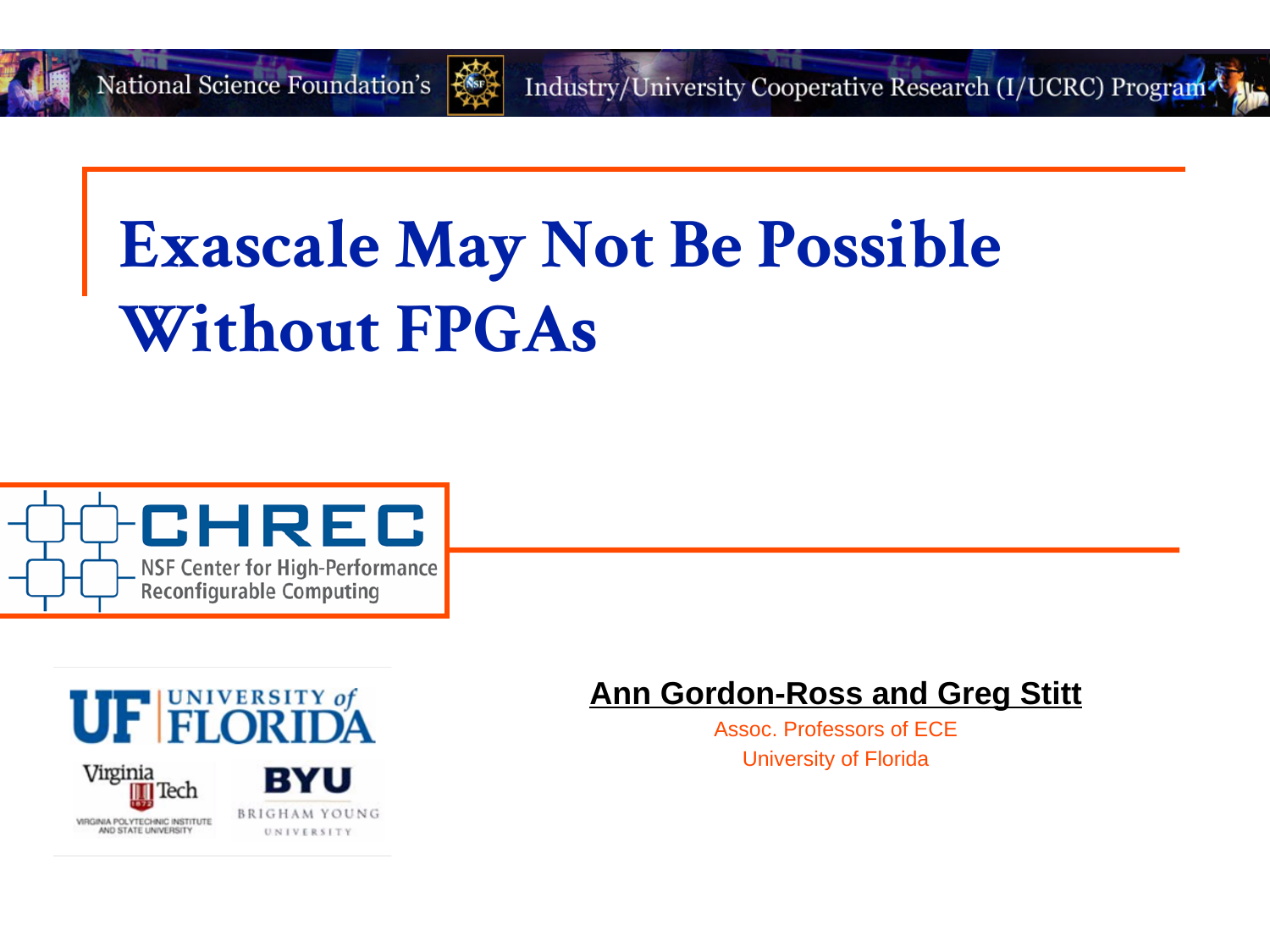

# Exascale May Not Be Possible Without FPGAs
Ann Gordon-Ross and Greg Stitt
Assoc. Professors of ECE
University of Florida